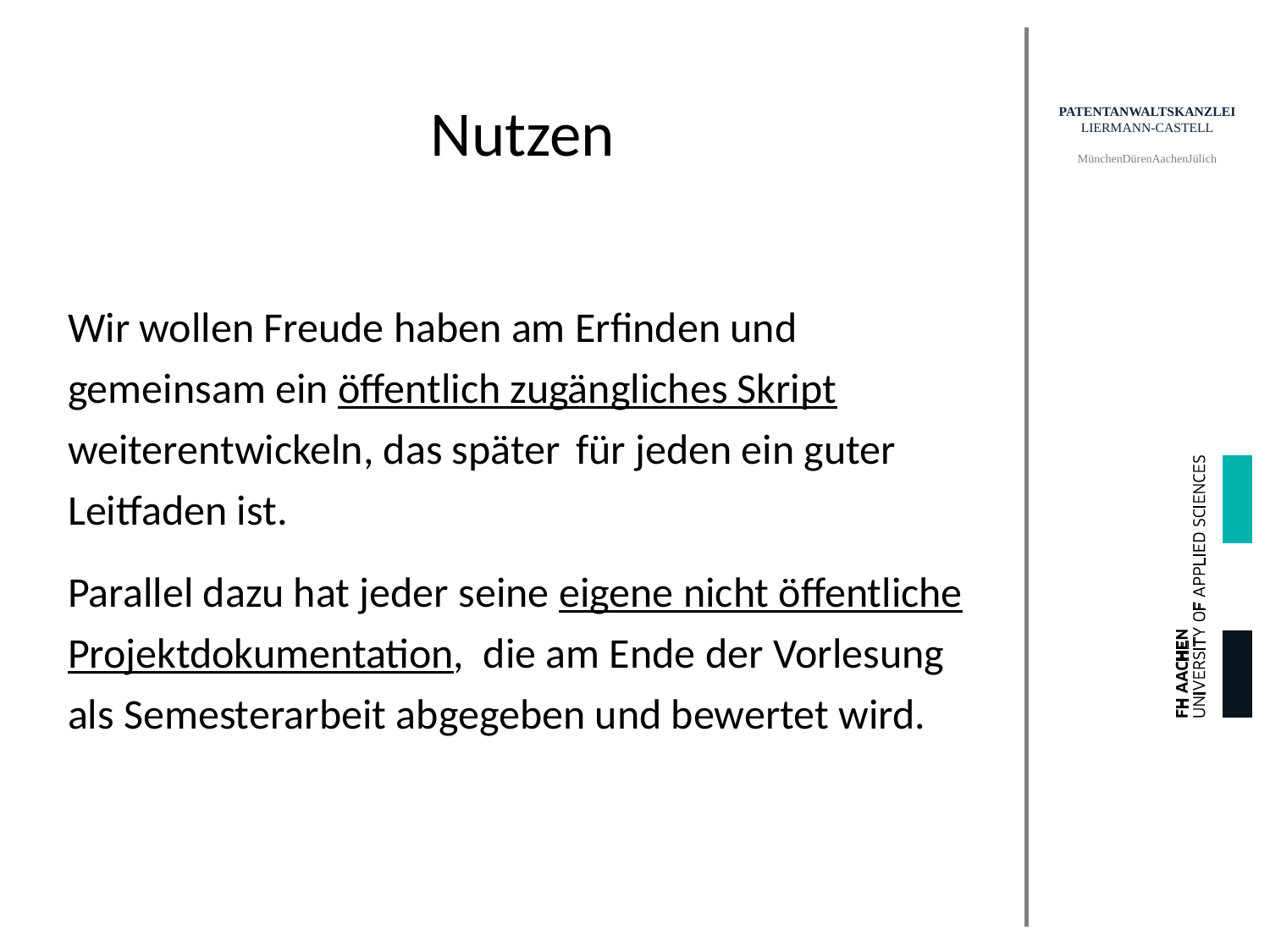

# Nutzen

Wir wollen Freude haben am Erfinden und gemeinsam ein öffentlich zugängliches Skript weiterentwickeln, das später 	für jeden ein guter Leitfaden ist.
Parallel dazu hat jeder seine eigene nicht öffentliche Projektdokumentation,  die am Ende der Vorlesung als Semesterarbeit abgegeben und bewertet wird.